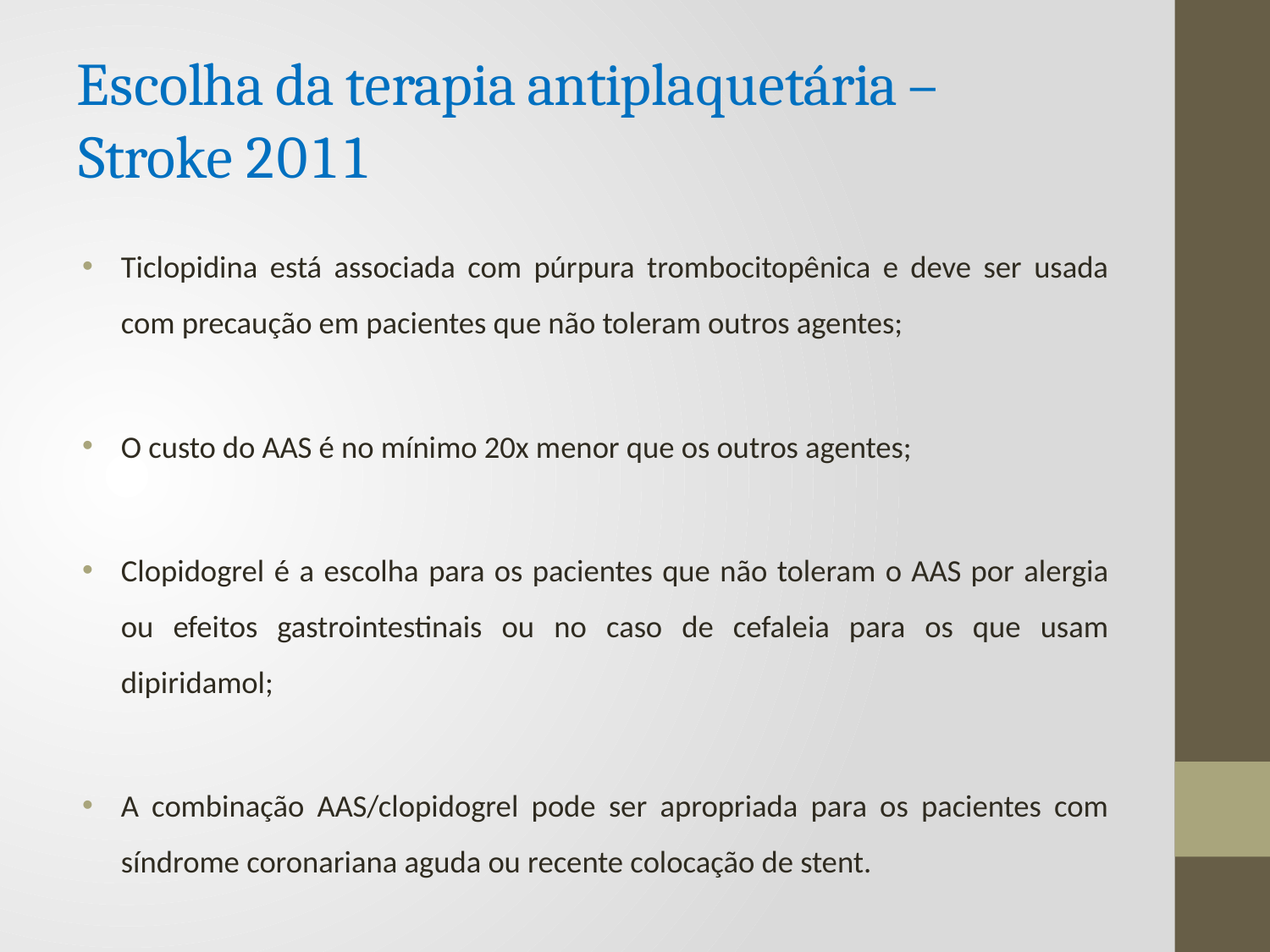

# Escolha da terapia antiplaquetária – Stroke 2011
Ticlopidina está associada com púrpura trombocitopênica e deve ser usada com precaução em pacientes que não toleram outros agentes;

O custo do AAS é no mínimo 20x menor que os outros agentes;

Clopidogrel é a escolha para os pacientes que não toleram o AAS por alergia ou efeitos gastrointestinais ou no caso de cefaleia para os que usam dipiridamol;

A combinação AAS/clopidogrel pode ser apropriada para os pacientes com síndrome coronariana aguda ou recente colocação de stent.